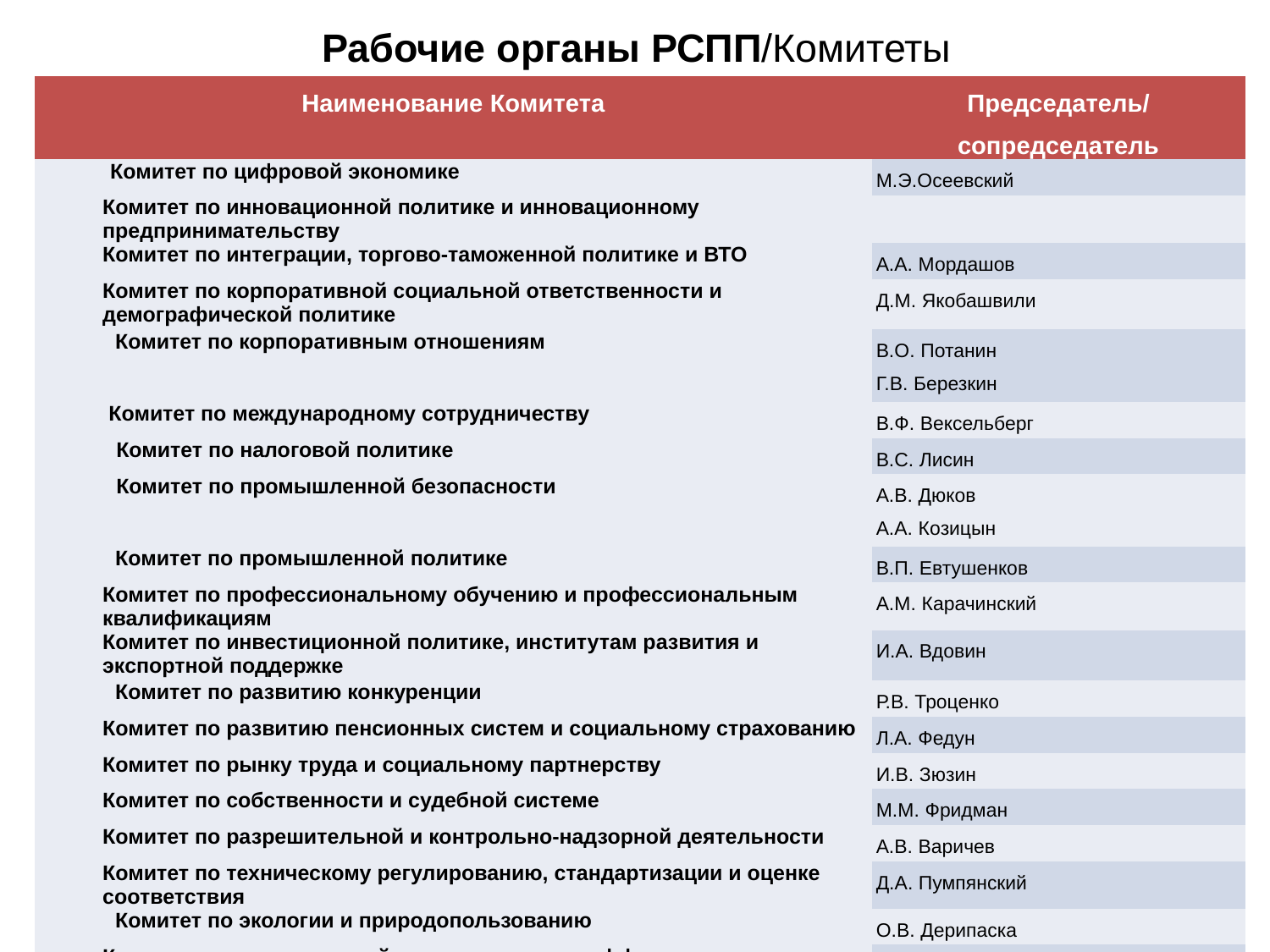

# Рабочие органы РСПП/Комитеты
| Наименование Комитета | Председатель/ сопредседатель |
| --- | --- |
| Комитет по цифровой экономике | М.Э.Осеевский |
| Комитет по инновационной политике и инновационному предпринимательству |  |
| Комитет по интеграции, торгово-таможенной политике и ВТО | А.А. Мордашов |
| Комитет по корпоративной социальной ответственности и демографической политике | Д.М. Якобашвили |
| Комитет по корпоративным отношениям | В.О. Потанин Г.В. Березкин |
| Комитет по международному сотрудничеству | В.Ф. Вексельберг |
| Комитет по налоговой политике | В.С. Лисин |
| Комитет по промышленной безопасности | А.В. Дюков А.А. Козицын |
| Комитет по промышленной политике | В.П. Евтушенков |
| Комитет по профессиональному обучению и профессиональным квалификациям | А.М. Карачинский |
| Комитет по инвестиционной политике, институтам развития и экспортной поддержке | И.А. Вдовин |
| Комитет по развитию конкуренции | Р.В. Троценко |
| Комитет по развитию пенсионных систем и социальному страхованию | Л.А. Федун |
| Комитет по рынку труда и социальному партнерству | И.В. Зюзин |
| Комитет по собственности и судебной системе | М.М. Фридман |
| Комитет по разрешительной и контрольно-надзорной деятельности | А.В. Варичев |
| Комитет по техническому регулированию, стандартизации и оценке соответствия | Д.А. Пумпянский |
| Комитет по экологии и природопользованию | О.В. Дерипаска |
| Комитет по энергетической политике и энергоэффективности | В.Ю. Алекперов |
| Комитет по регуляторной политике | В.Г.Савельев |